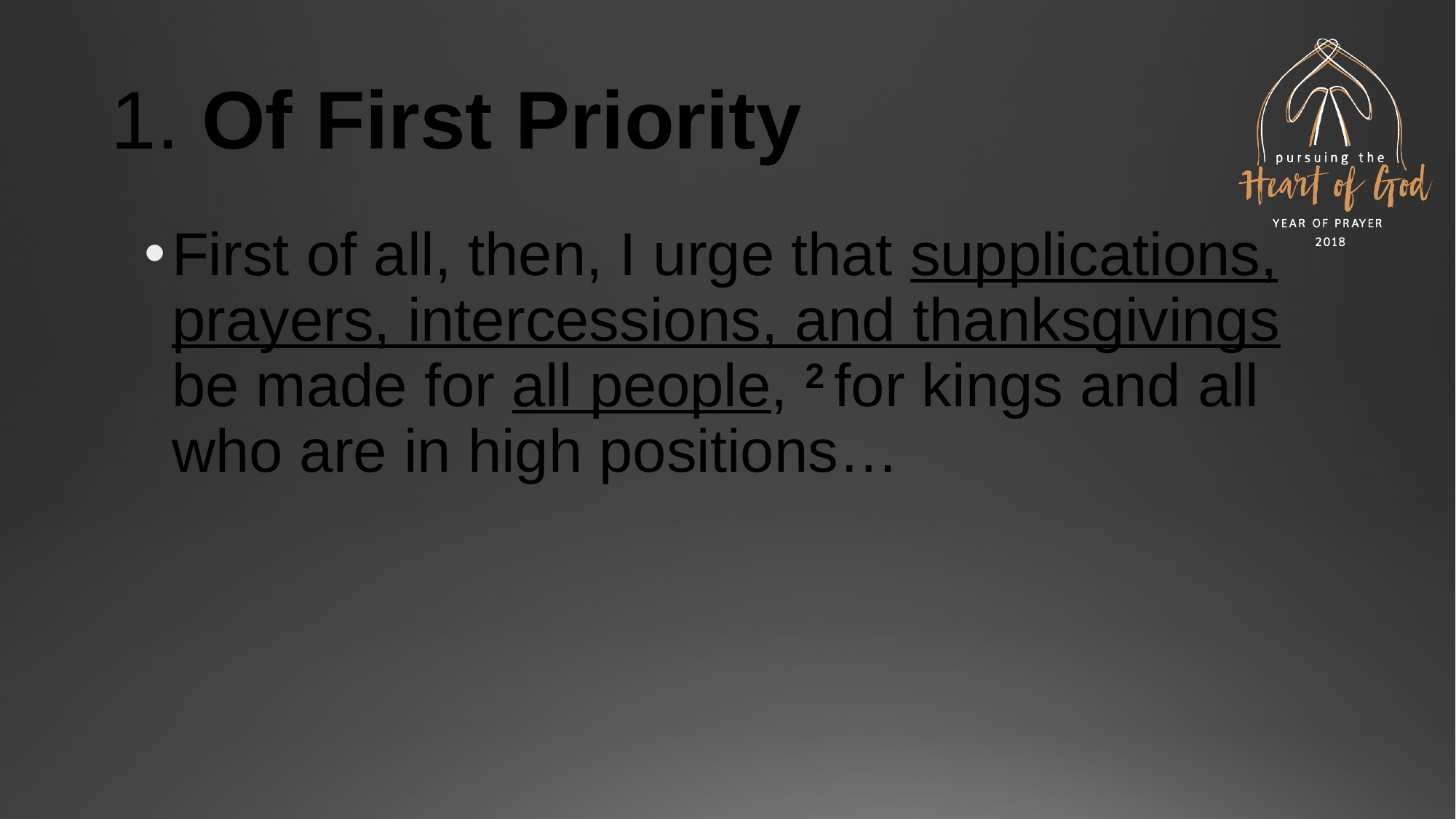

# 1. Of First Priority
First of all, then, I urge that supplications, prayers, intercessions, and thanksgivings be made for all people, 2 for kings and all who are in high positions…